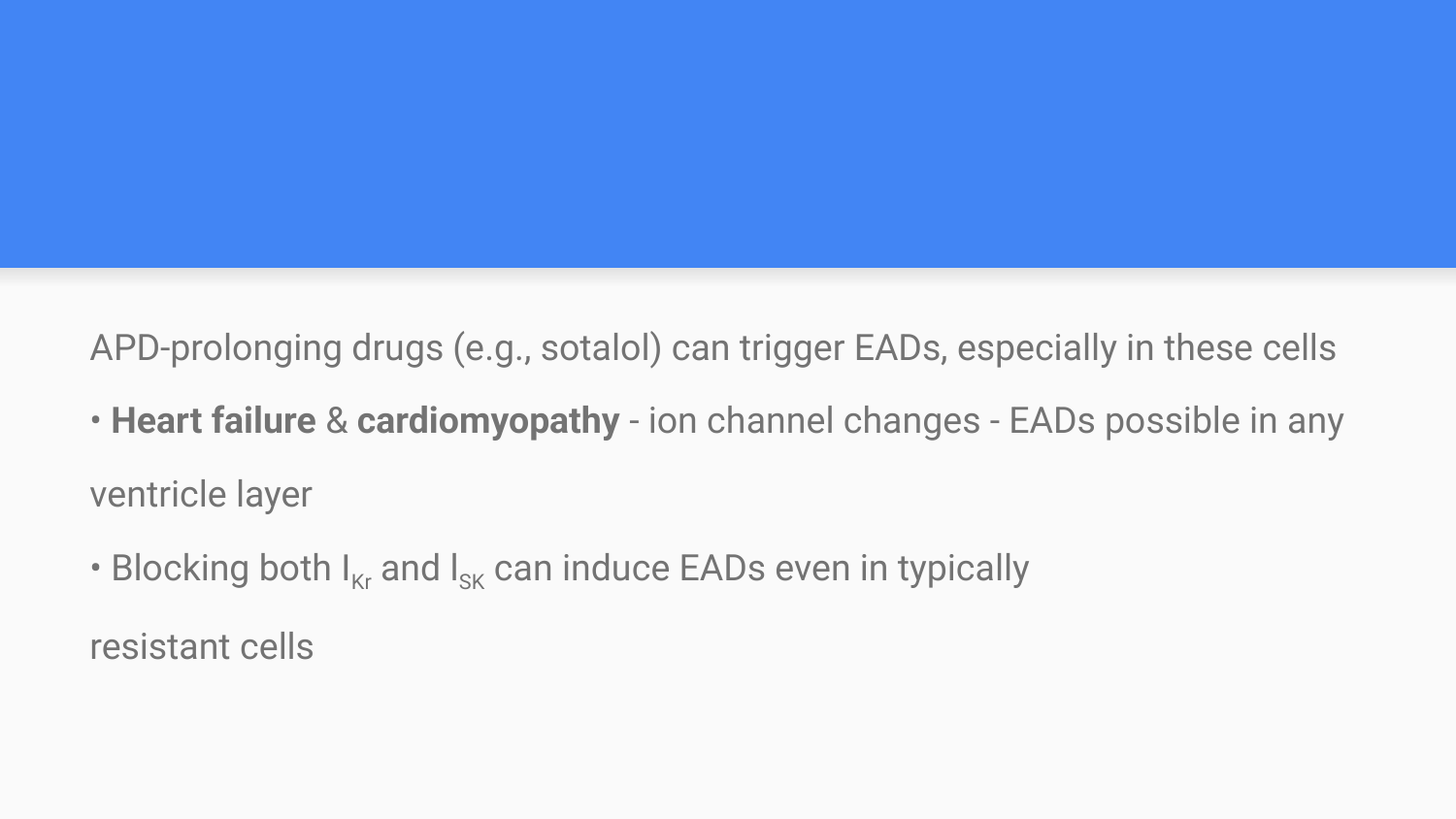

#
APD-prolonging drugs (e.g., sotalol) can trigger EADs, especially in these cells
• Heart failure & cardiomyopathy - ion channel changes - EADs possible in any
ventricle layer
• Blocking both IKr and lSK can induce EADs even in typically
resistant cells